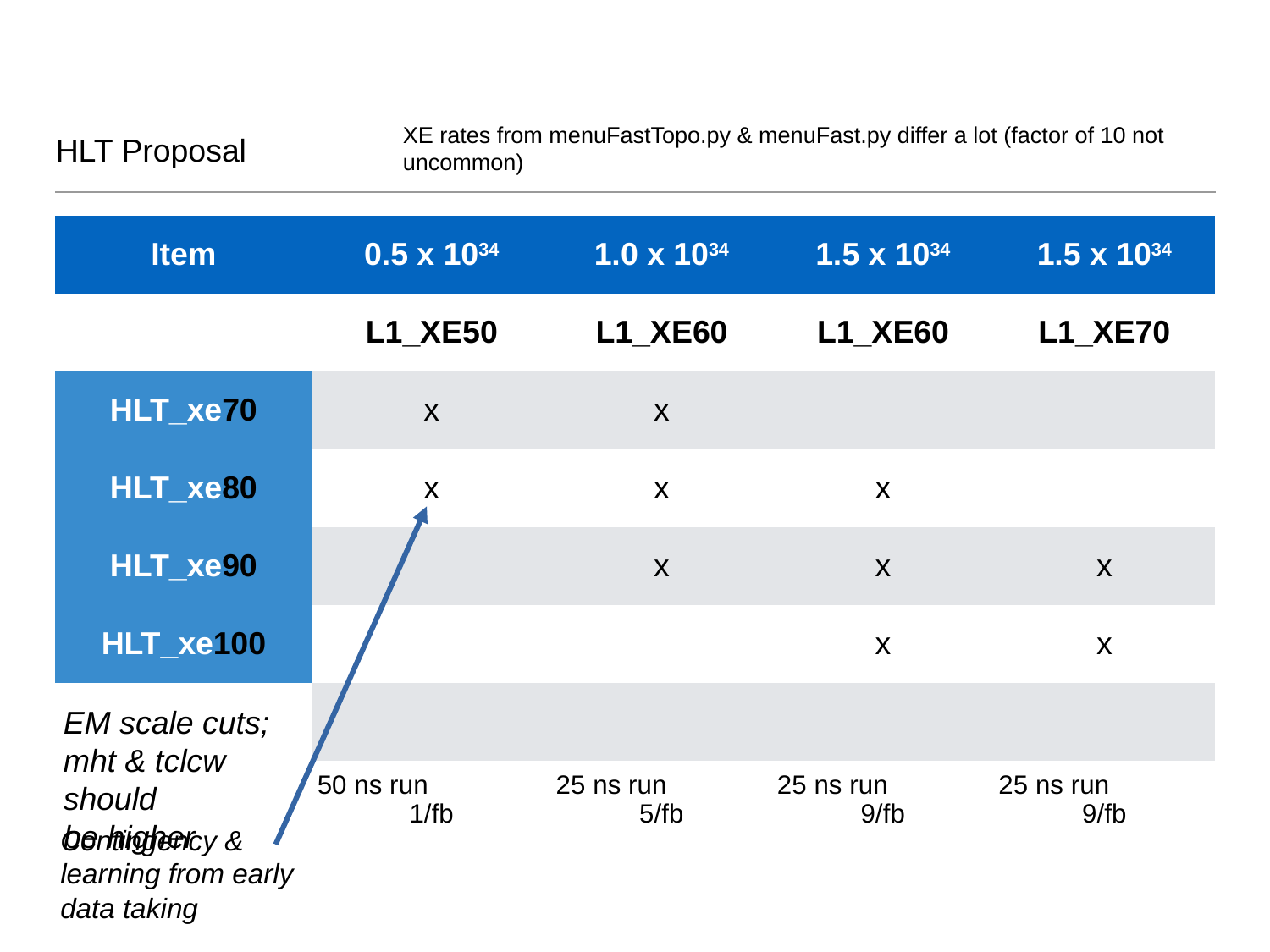

# HLT Proposal
XE rates from menuFastTopo.py & menuFast.py differ a lot (factor of 10 not uncommon)
| Item | 0.5 x 1034 | 1.0 x 1034 | 1.5 x 1034 | 1.5 x 1034 |
| --- | --- | --- | --- | --- |
|  | L1\_XE50 | L1\_XE60 | L1\_XE60 | L1\_XE70 |
| HLT\_xe70 | x | x |  |  |
| HLT\_xe80 | x | x | x |  |
| HLT\_xe90 |  | x | x | x |
| HLT\_xe100 |  |  | x | x |
|  |  |  |  |  |
|  | 50 ns run 1/fb | 25 ns run 5/fb | 25 ns run 9/fb | 25 ns run 9/fb |

EM scale cuts;
mht & tclcw should
be higher
Contingency &
learning from early
data taking